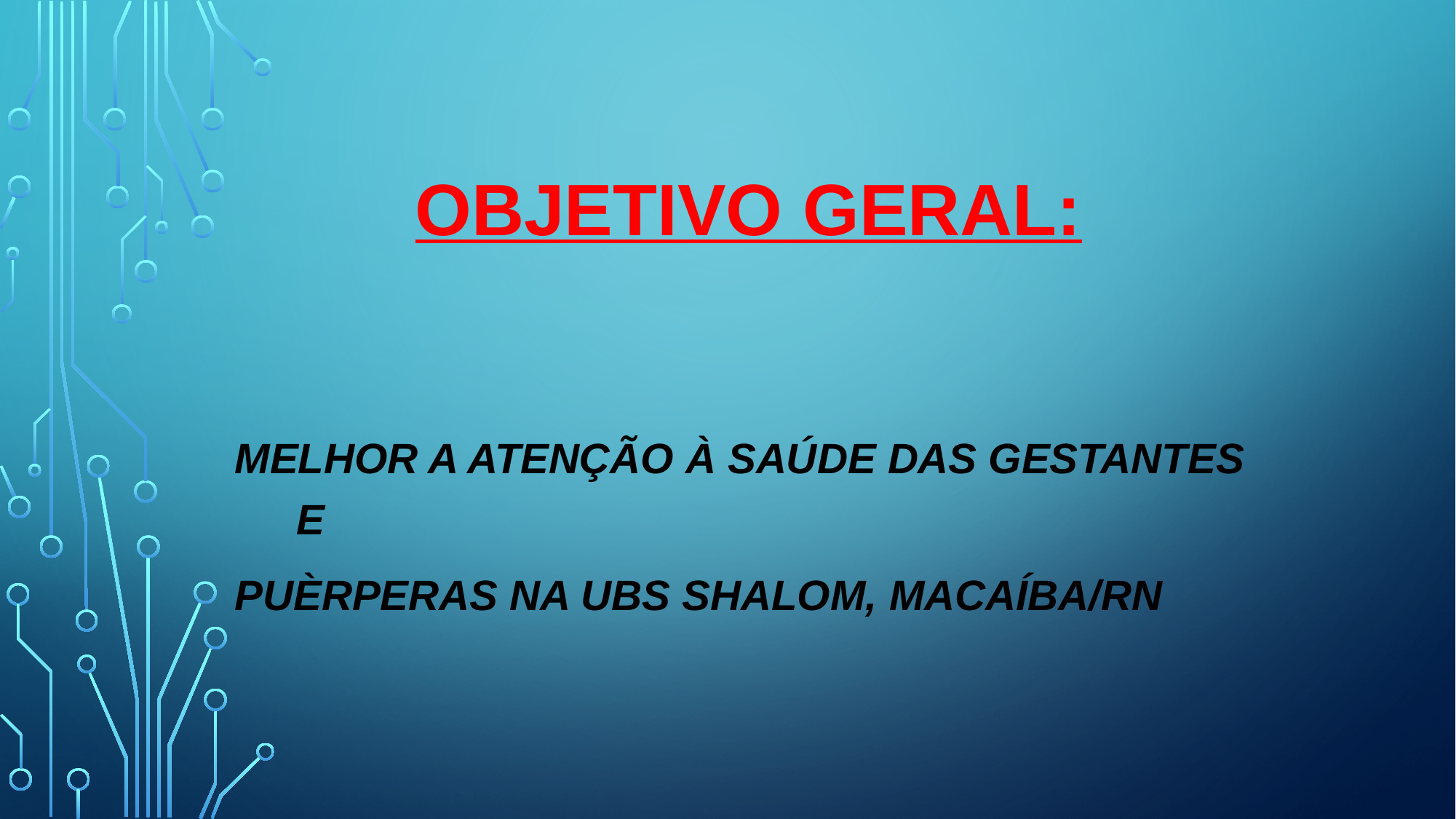

# Objetivo geral:
Melhor a Atenção à Saúde das gestantes  e
puèrperas na UBS SHALOM, Macaíba/RN